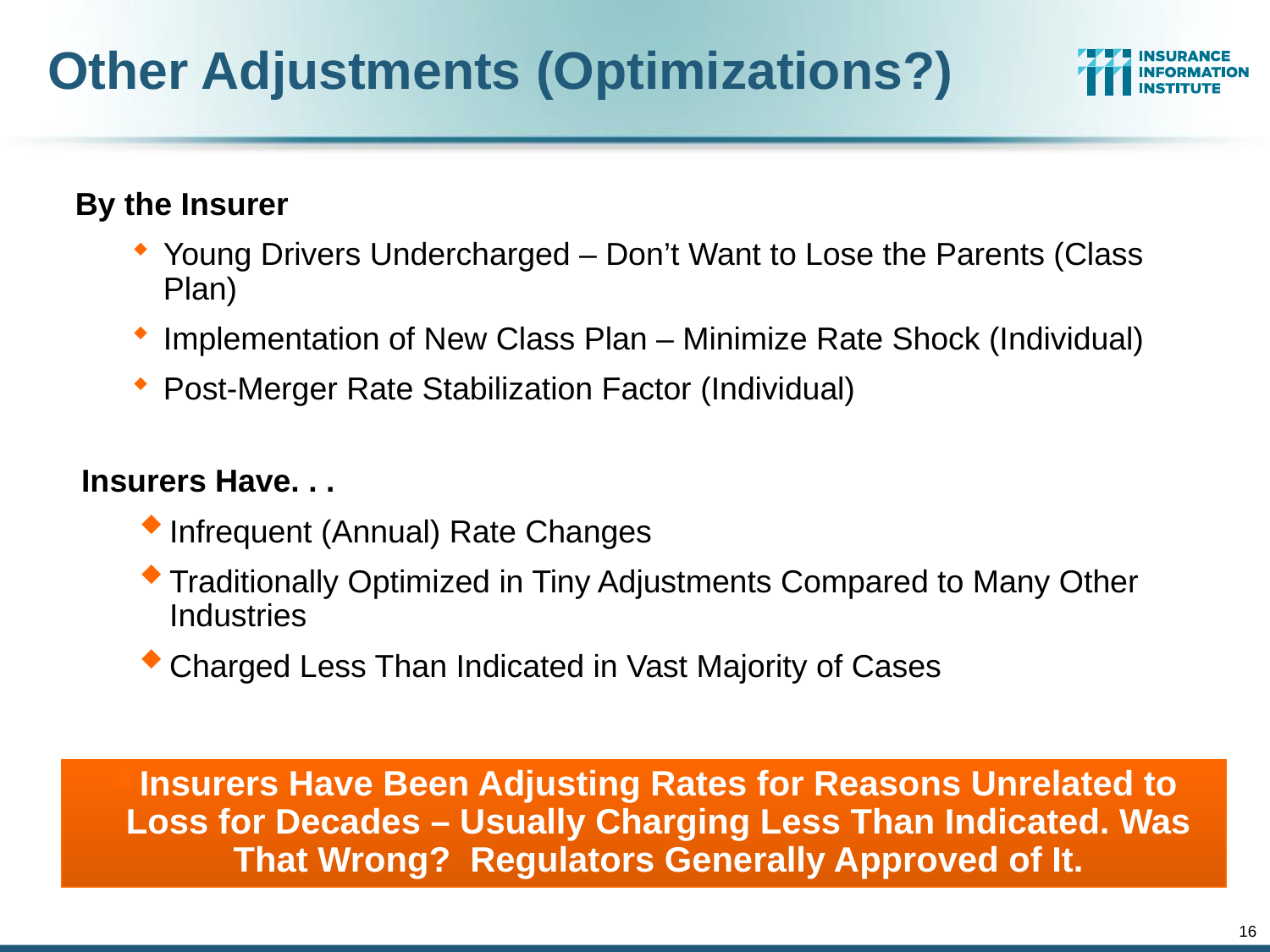

# Other Adjustments (Optimizations?)
By the Insurer
Young Drivers Undercharged – Don’t Want to Lose the Parents (Class Plan)
Implementation of New Class Plan – Minimize Rate Shock (Individual)
Post-Merger Rate Stabilization Factor (Individual)
Insurers Have. . .
Infrequent (Annual) Rate Changes
Traditionally Optimized in Tiny Adjustments Compared to Many Other Industries
Charged Less Than Indicated in Vast Majority of Cases

Insurers Have Been Adjusting Rates for Reasons Unrelated to Loss for Decades – Usually Charging Less Than Indicated. Was That Wrong?  Regulators Generally Approved of It.
16